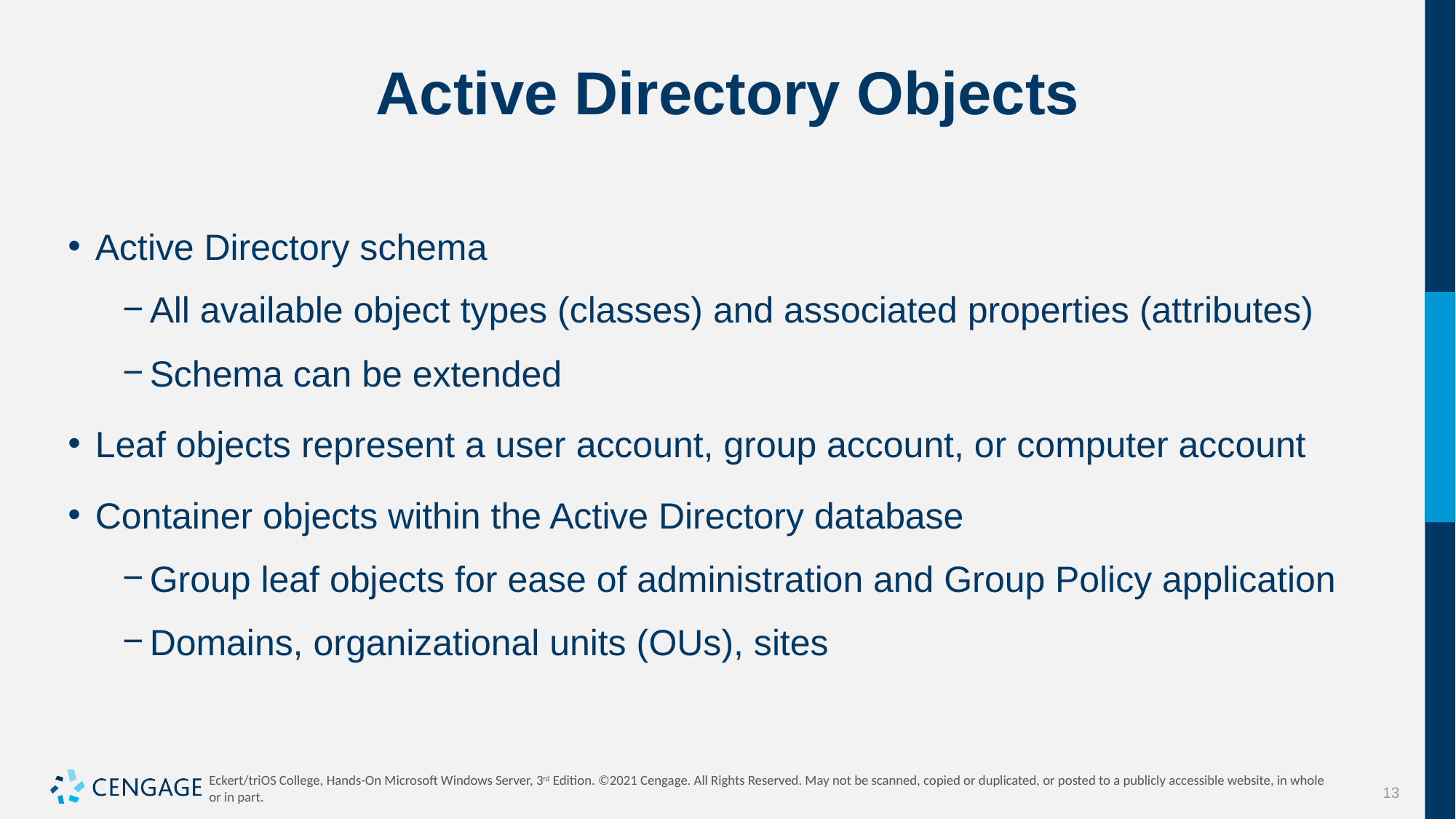

# Active Directory Objects
Active Directory schema
All available object types (classes) and associated properties (attributes)
Schema can be extended
Leaf objects represent a user account, group account, or computer account
Container objects within the Active Directory database
Group leaf objects for ease of administration and Group Policy application
Domains, organizational units (OUs), sites